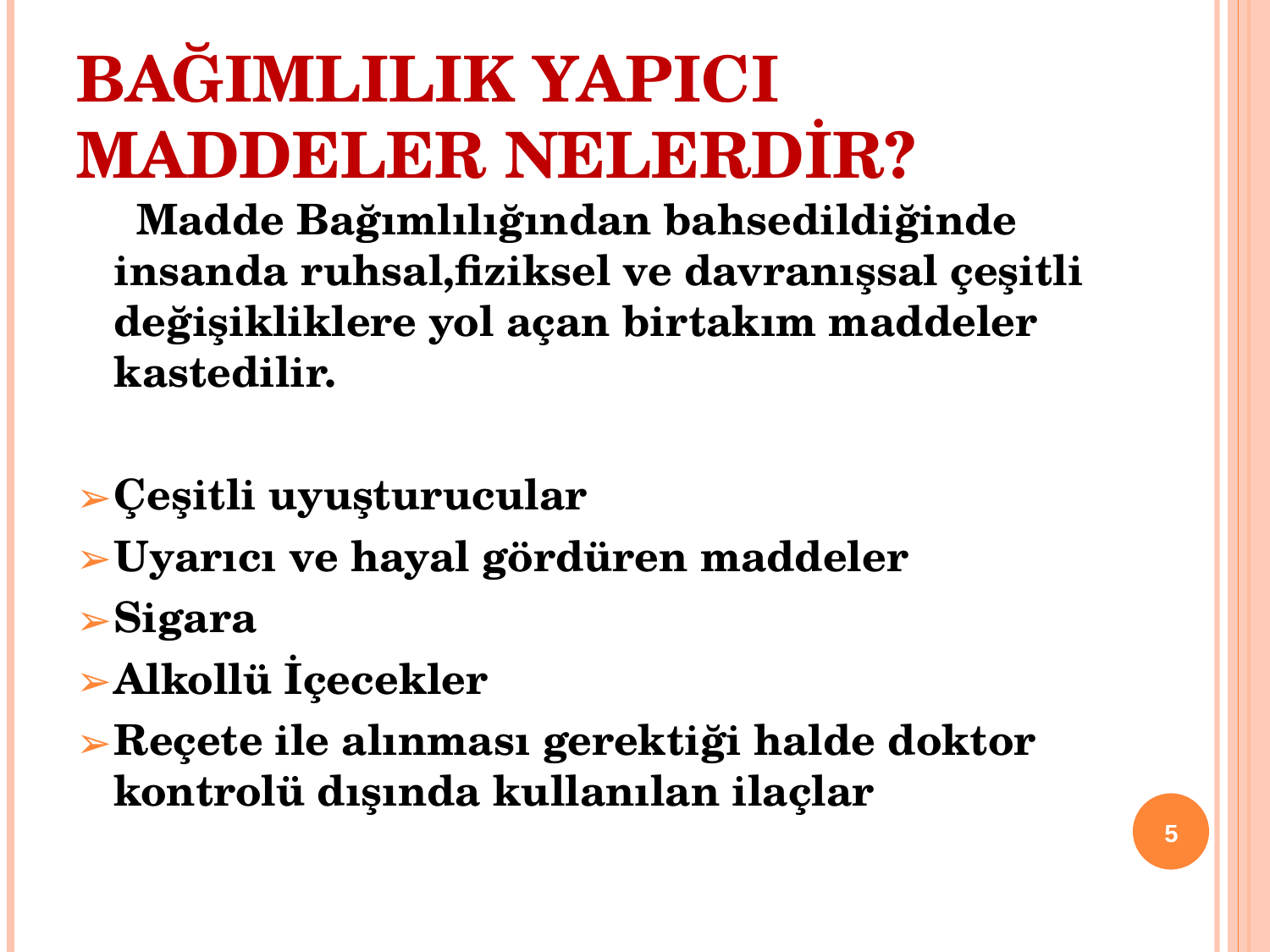

# BAĞIMLILIK YAPICI MADDELER NELERDİR?
     Madde Bağımlılığından bahsedildiğinde insanda ruhsal,fiziksel ve davranışsal çeşitli değişikliklere yol açan birtakım maddeler kastedilir.

Çeşitli uyuşturucular
Uyarıcı ve hayal gördüren maddeler
Sigara
Alkollü İçecekler
Reçete ile alınması gerektiği halde doktor kontrolü dışında kullanılan ilaçlar

5